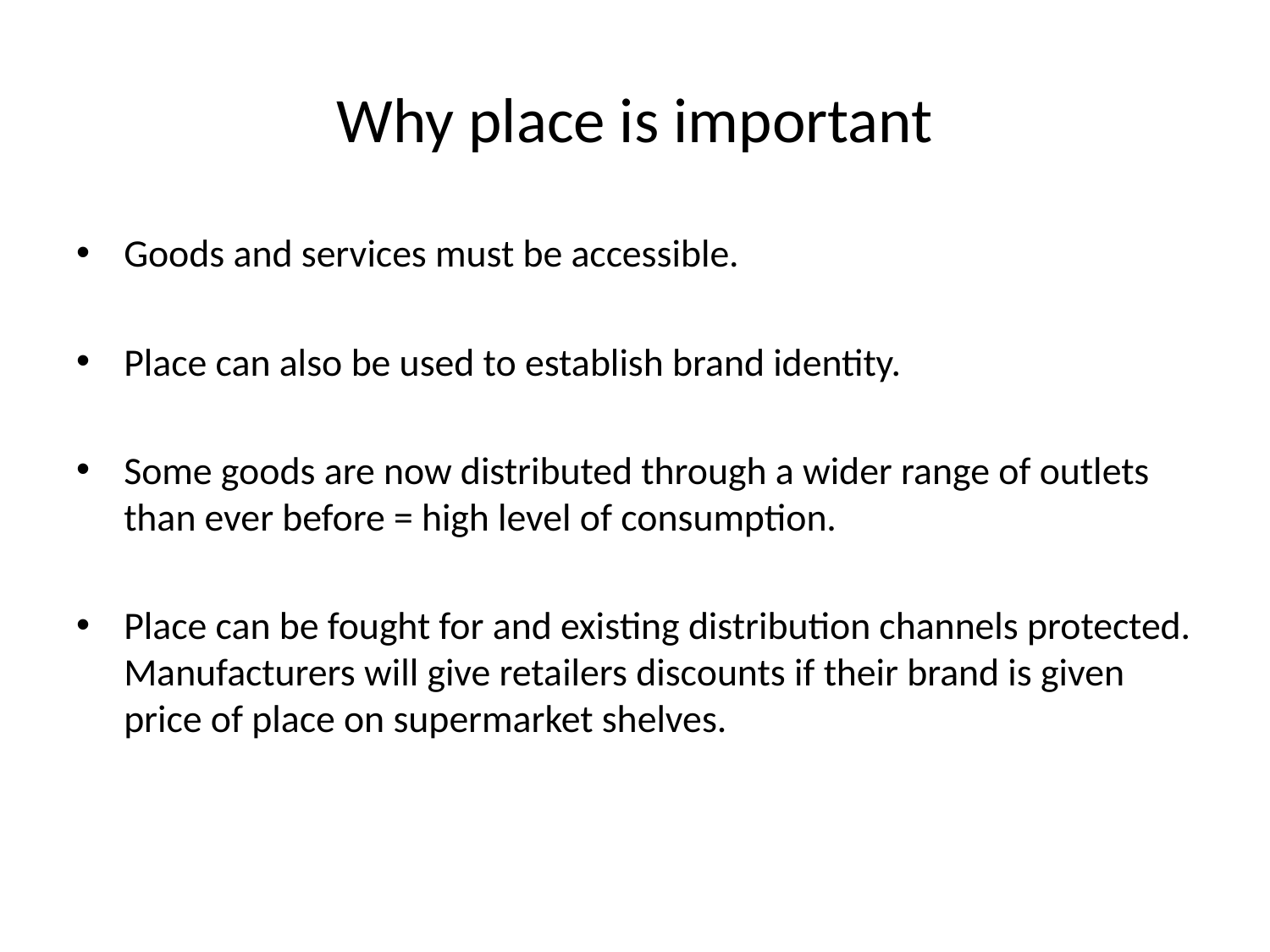

# Why place is important
Goods and services must be accessible.

Place can also be used to establish brand identity.

Some goods are now distributed through a wider range of outlets than ever before = high level of consumption.

Place can be fought for and existing distribution channels protected. Manufacturers will give retailers discounts if their brand is given price of place on supermarket shelves.